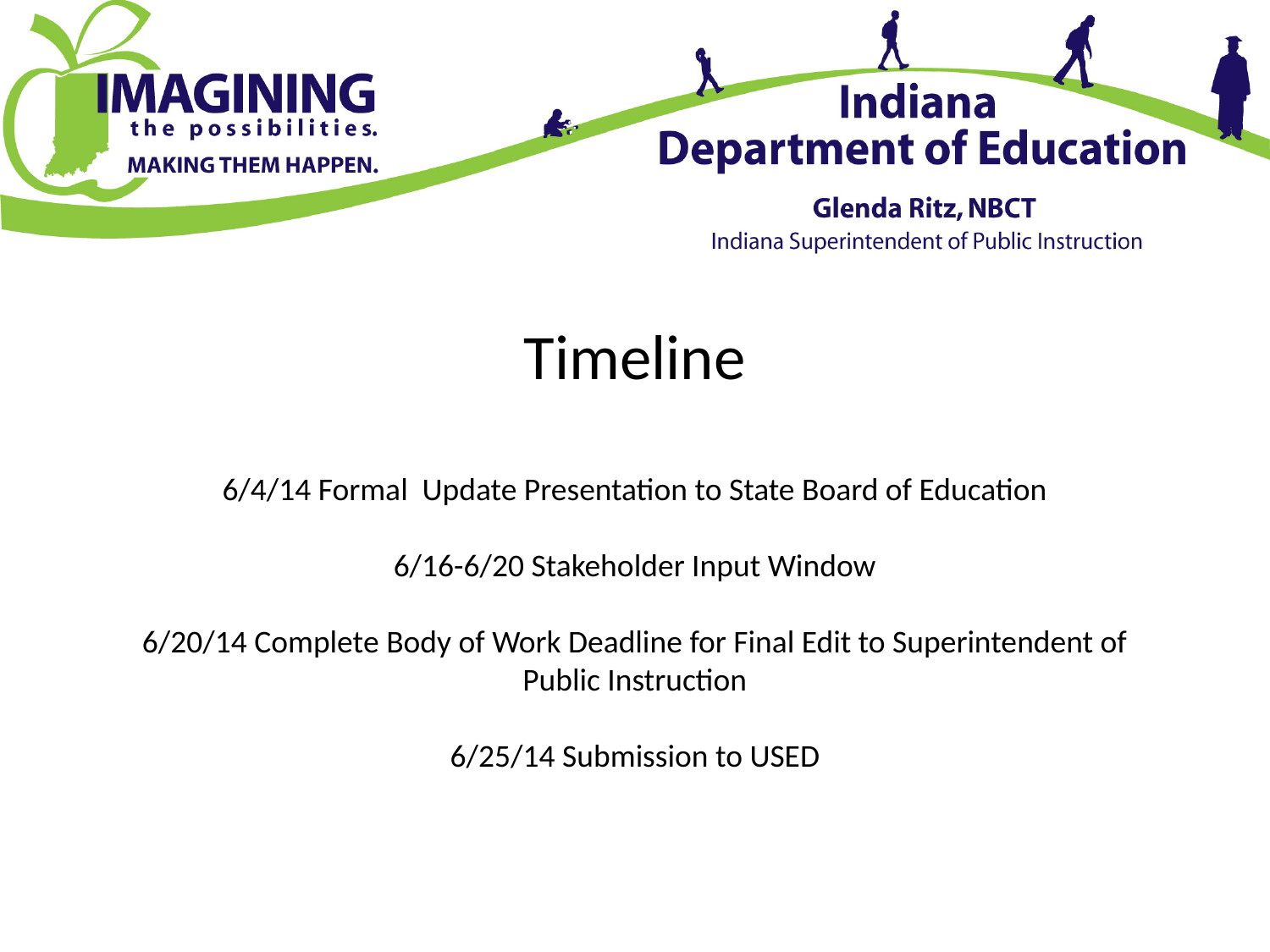

# Timeline 6/4/14 Formal  Update Presentation to State Board of Education 6/16-6/20 Stakeholder Input Window 6/20/14 Complete Body of Work Deadline for Final Edit to Superintendent of Public Instruction 6/25/14 Submission to USED